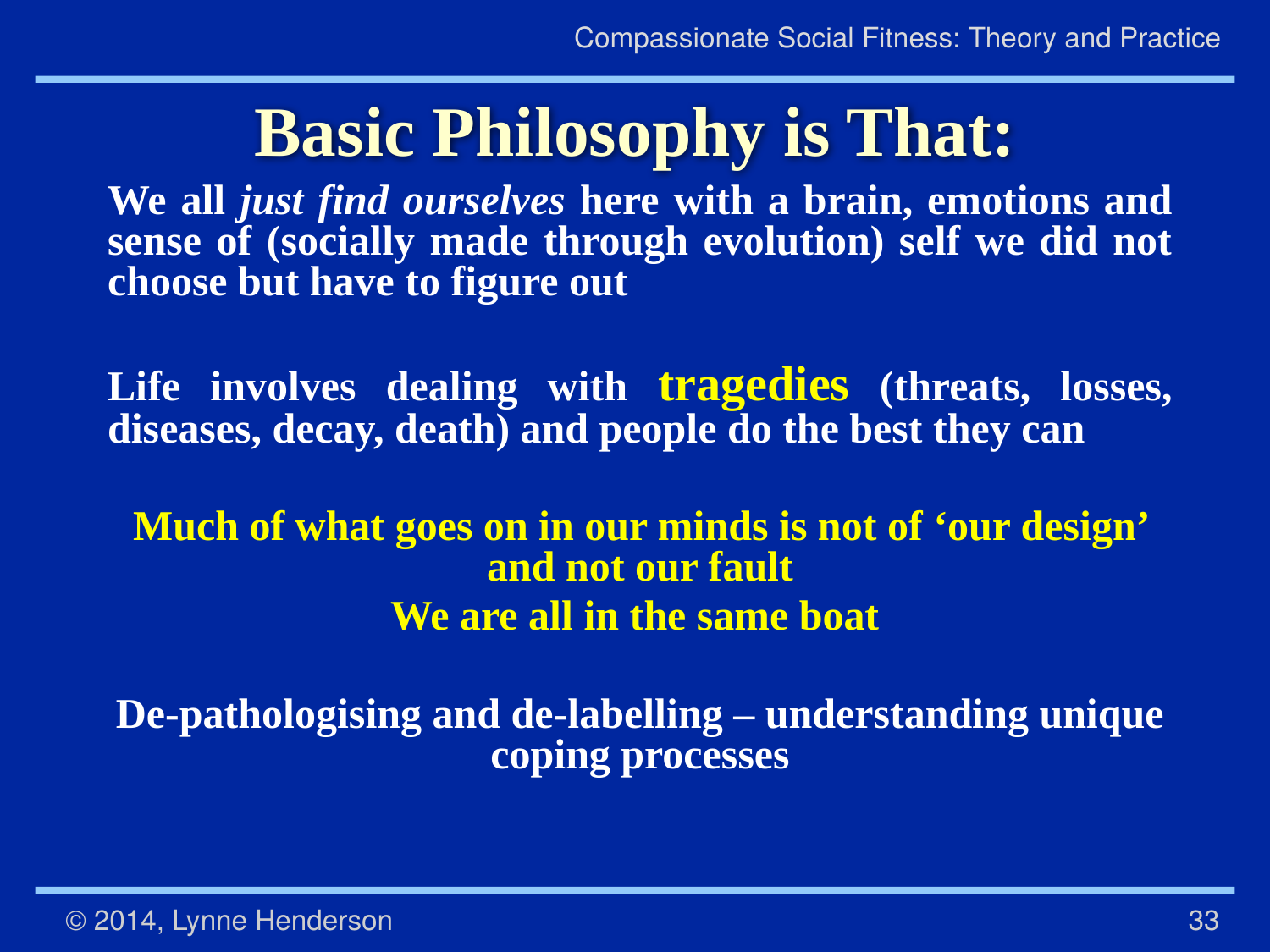

# Basic Philosophy is That:
We all just find ourselves here with a brain, emotions and sense of (socially made through evolution) self we did not choose but have to figure out

Life involves dealing with tragedies (threats, losses, diseases, decay, death) and people do the best they can

Much of what goes on in our minds is not of ‘our design’ and not our fault
We are all in the same boat

De-pathologising and de-labelling – understanding unique coping processes